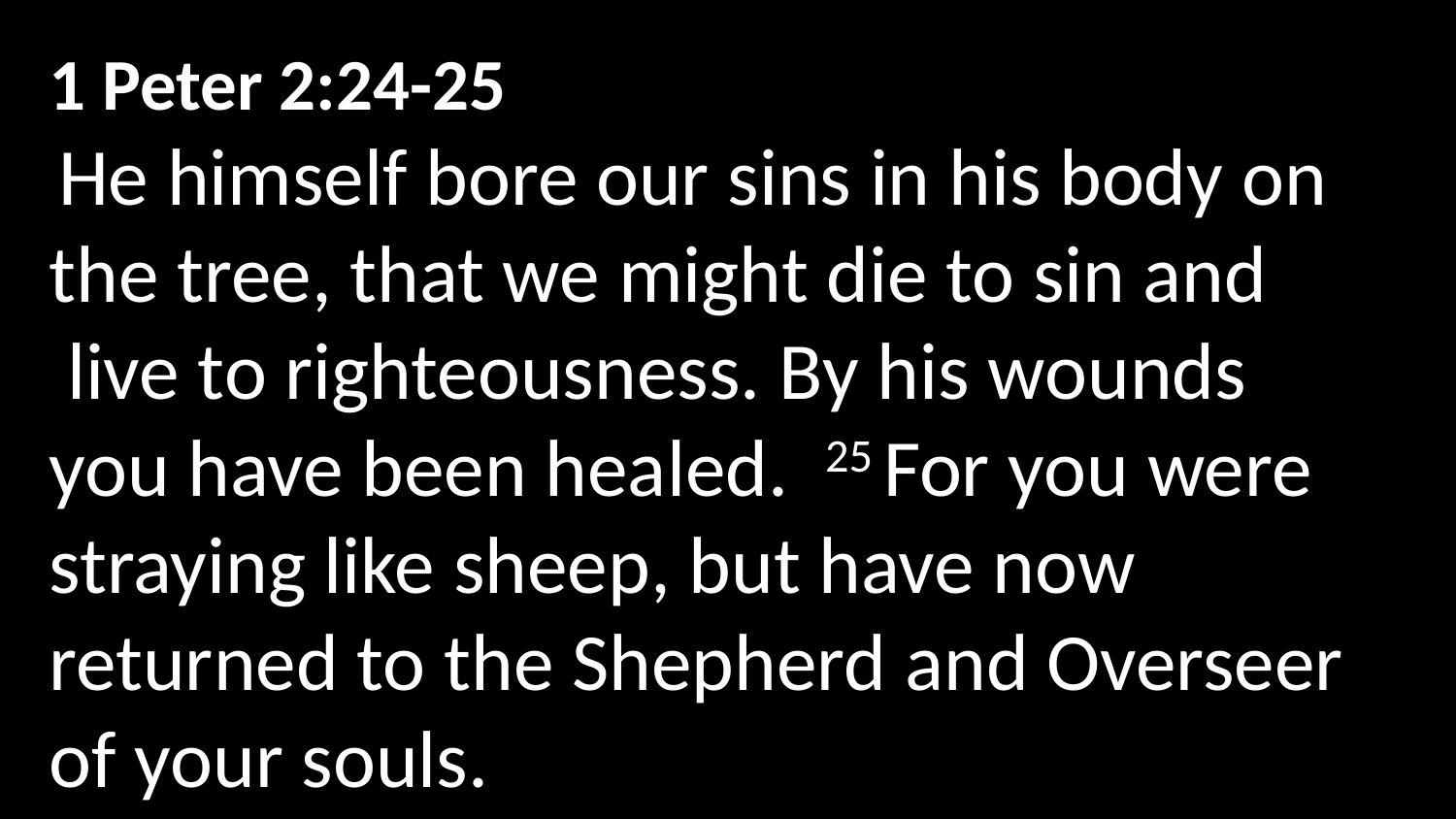

1 Peter 2:24-25
 He himself bore our sins in his body on the tree, that we might die to sin and  live to righteousness. By his wounds   you have been healed.  25 For you were straying like sheep, but have now returned to the Shepherd and Overseer of your souls.